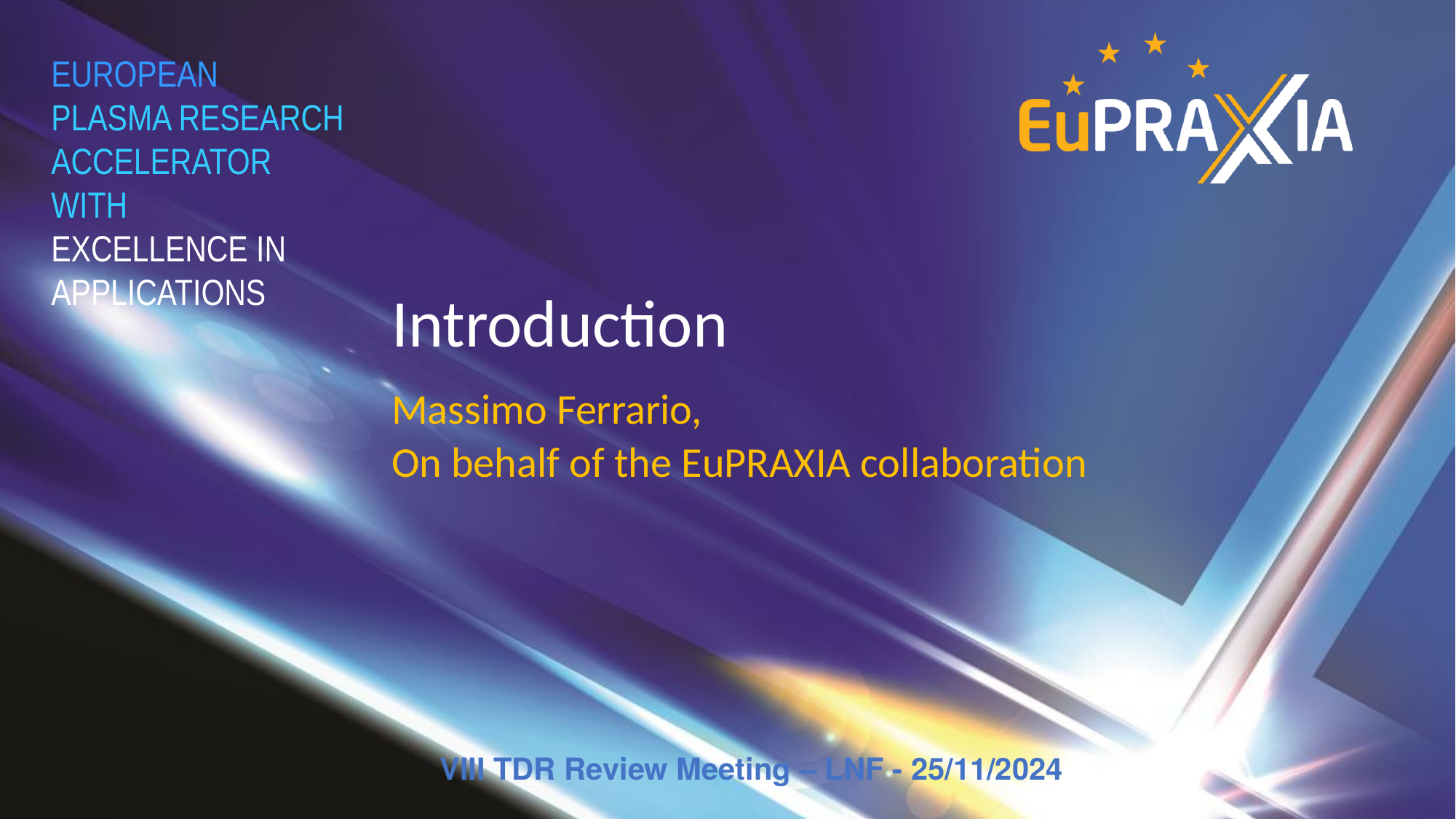

Introduction
Massimo Ferrario,
On behalf of the EuPRAXIA collaboration

VIII TDR Review Meeting – LNF - 25/11/2024